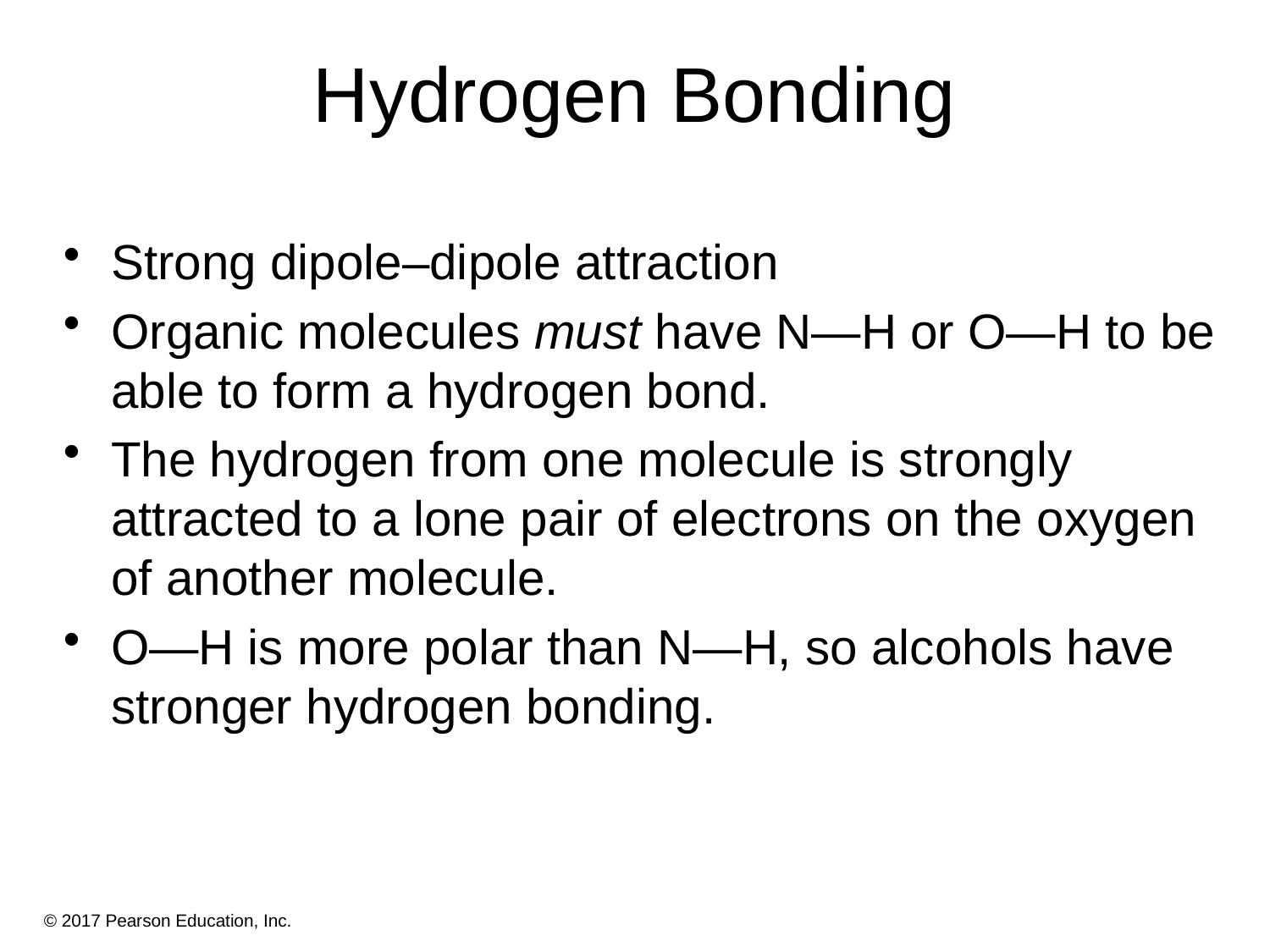

# Hydrogen Bonding
Strong dipole–dipole attraction
Organic molecules must have N—H or O—H to be able to form a hydrogen bond.
The hydrogen from one molecule is strongly attracted to a lone pair of electrons on the oxygen of another molecule.
O—H is more polar than N—H, so alcohols have stronger hydrogen bonding.